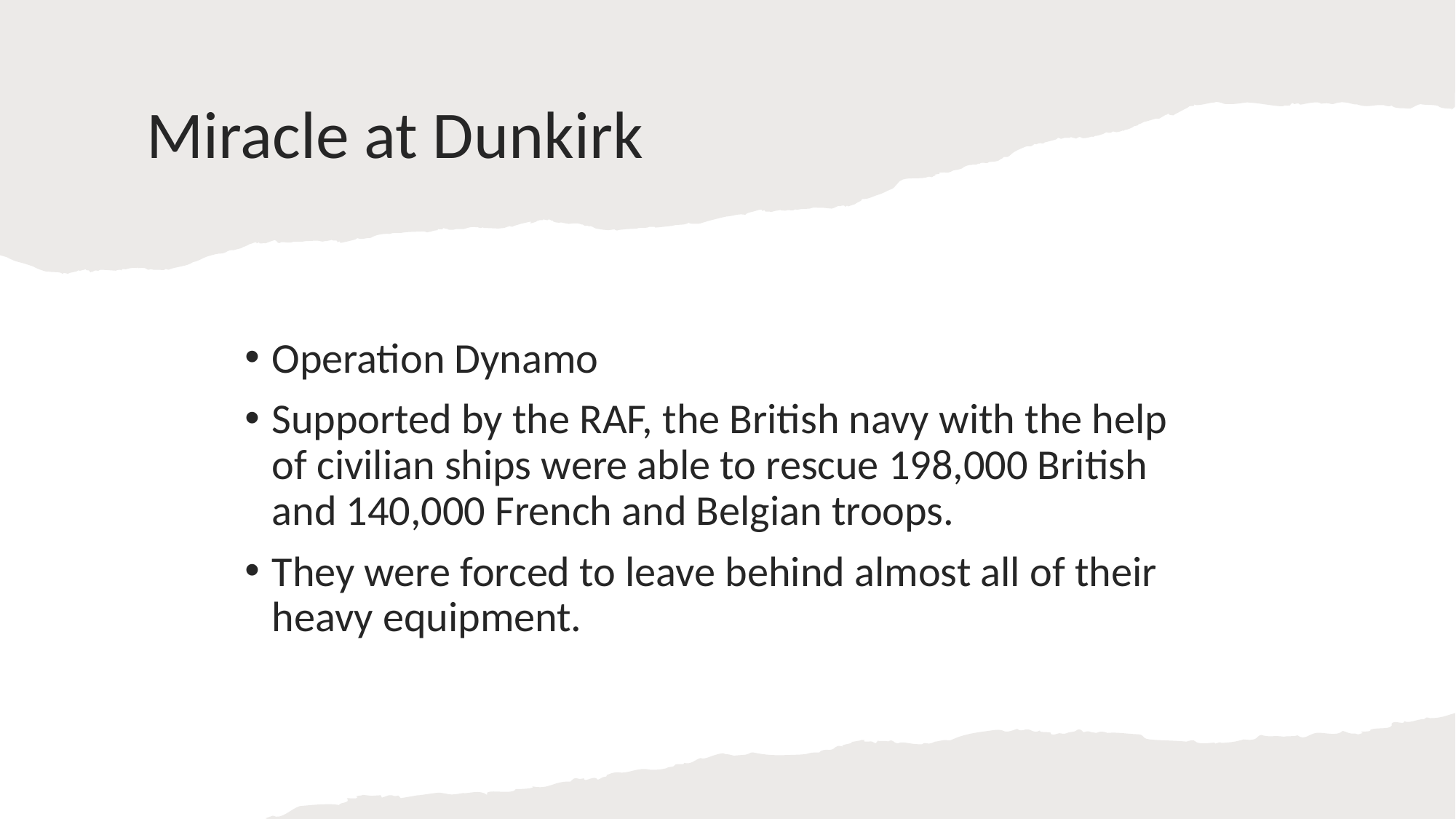

# Miracle at Dunkirk
Operation Dynamo
Supported by the RAF, the British navy with the help of civilian ships were able to rescue 198,000 British and 140,000 French and Belgian troops.
They were forced to leave behind almost all of their heavy equipment.